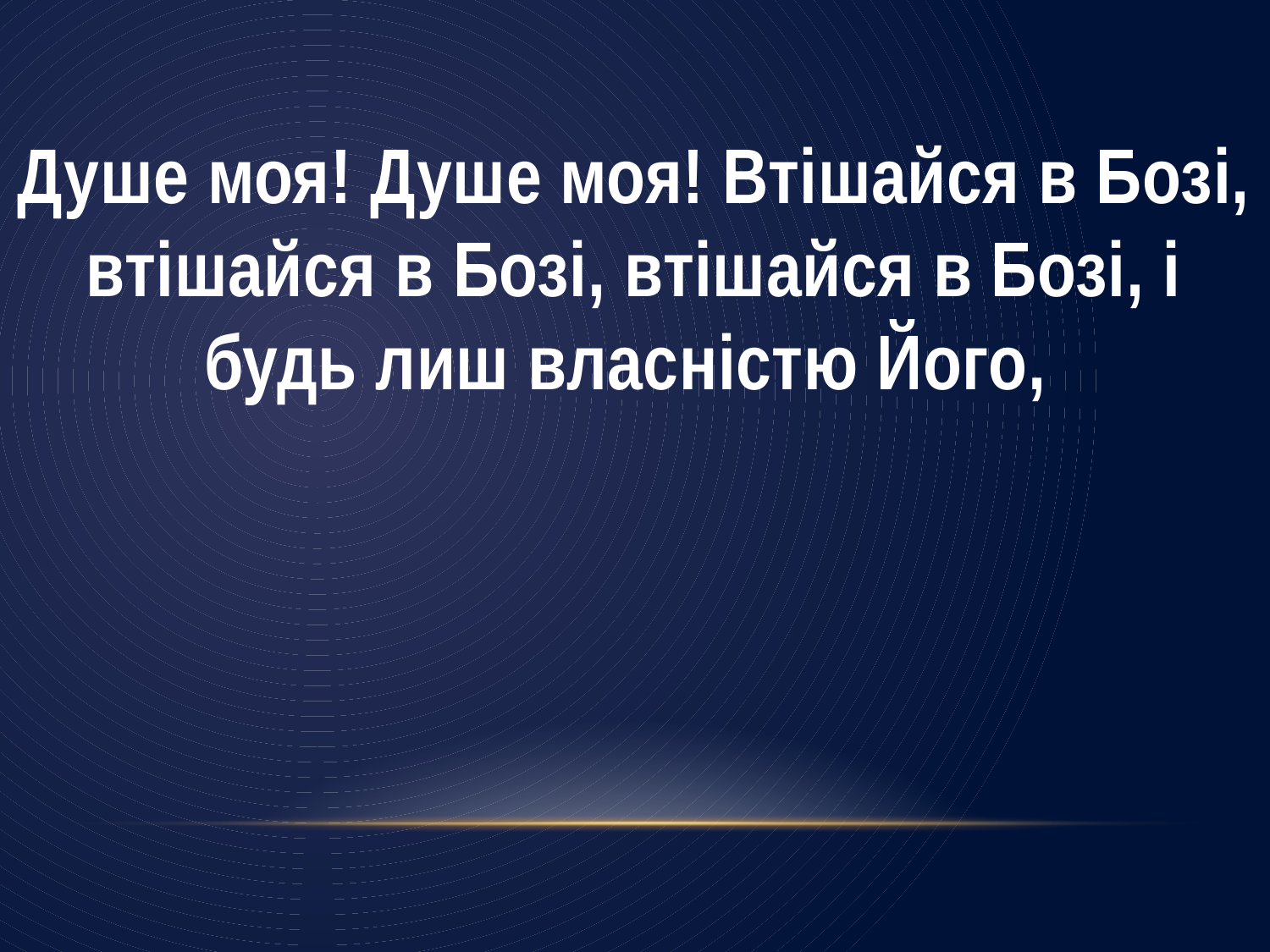

Душе моя! Душе моя! Втішайся в Бозі, втішайся в Бозі, втішайся в Бозі, і будь лиш власністю Його,